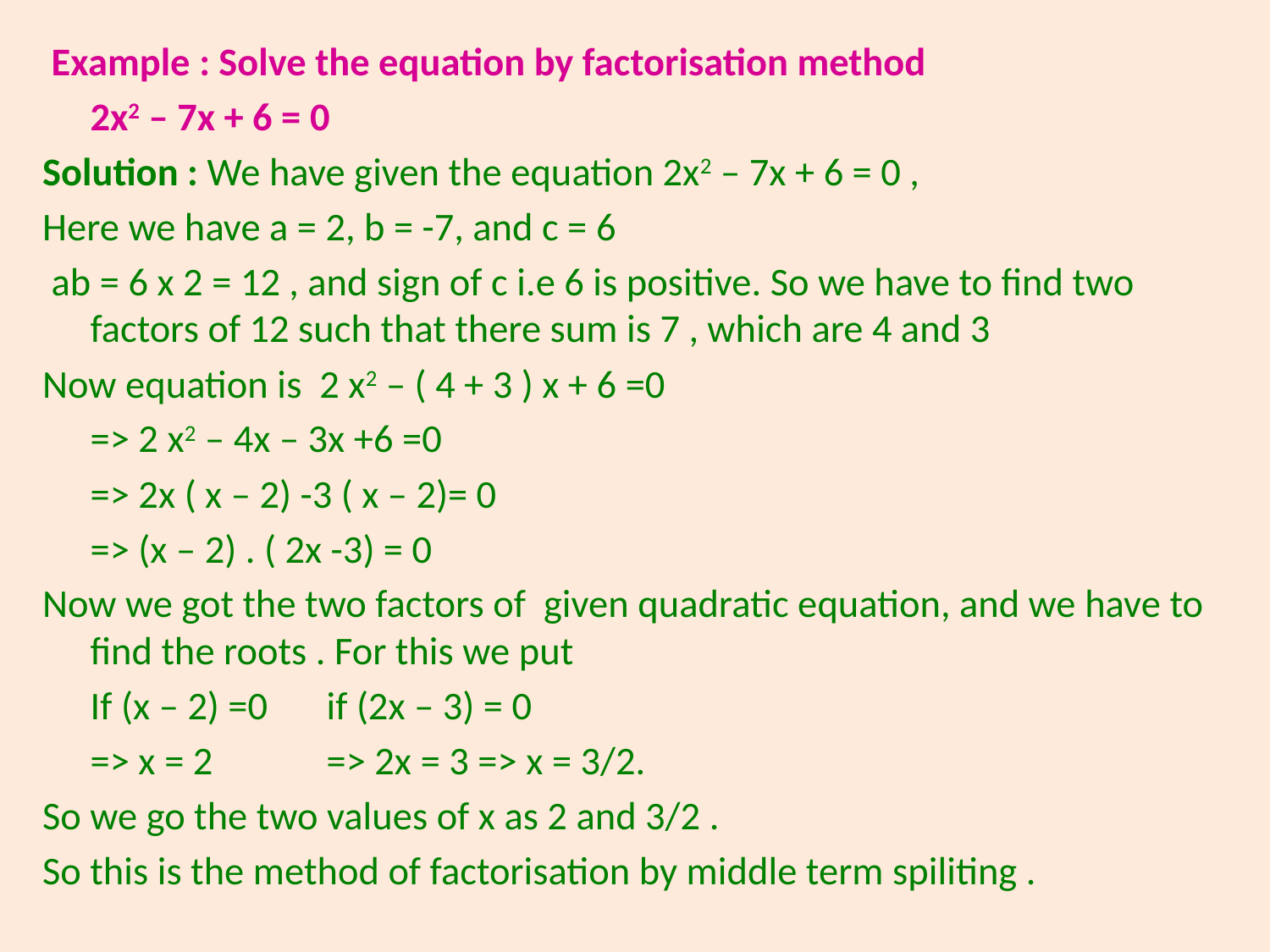

Example : Solve the equation by factorisation method
		2x2 – 7x + 6 = 0
Solution : We have given the equation 2x2 – 7x + 6 = 0 ,
Here we have a = 2, b = -7, and c = 6
 ab = 6 x 2 = 12 , and sign of c i.e 6 is positive. So we have to find two factors of 12 such that there sum is 7 , which are 4 and 3
Now equation is  2 x2 – ( 4 + 3 ) x + 6 =0
			=> 2 x2 – 4x – 3x +6 =0
			=> 2x ( x – 2) -3 ( x – 2)= 0
			=> (x – 2) . ( 2x -3) = 0
Now we got the two factors of  given quadratic equation, and we have to find the roots . For this we put
		If (x – 2) =0 		if (2x – 3) = 0
		=> x = 2  		=> 2x = 3 => x = 3/2.
So we go the two values of x as 2 and 3/2 .
So this is the method of factorisation by middle term spiliting .